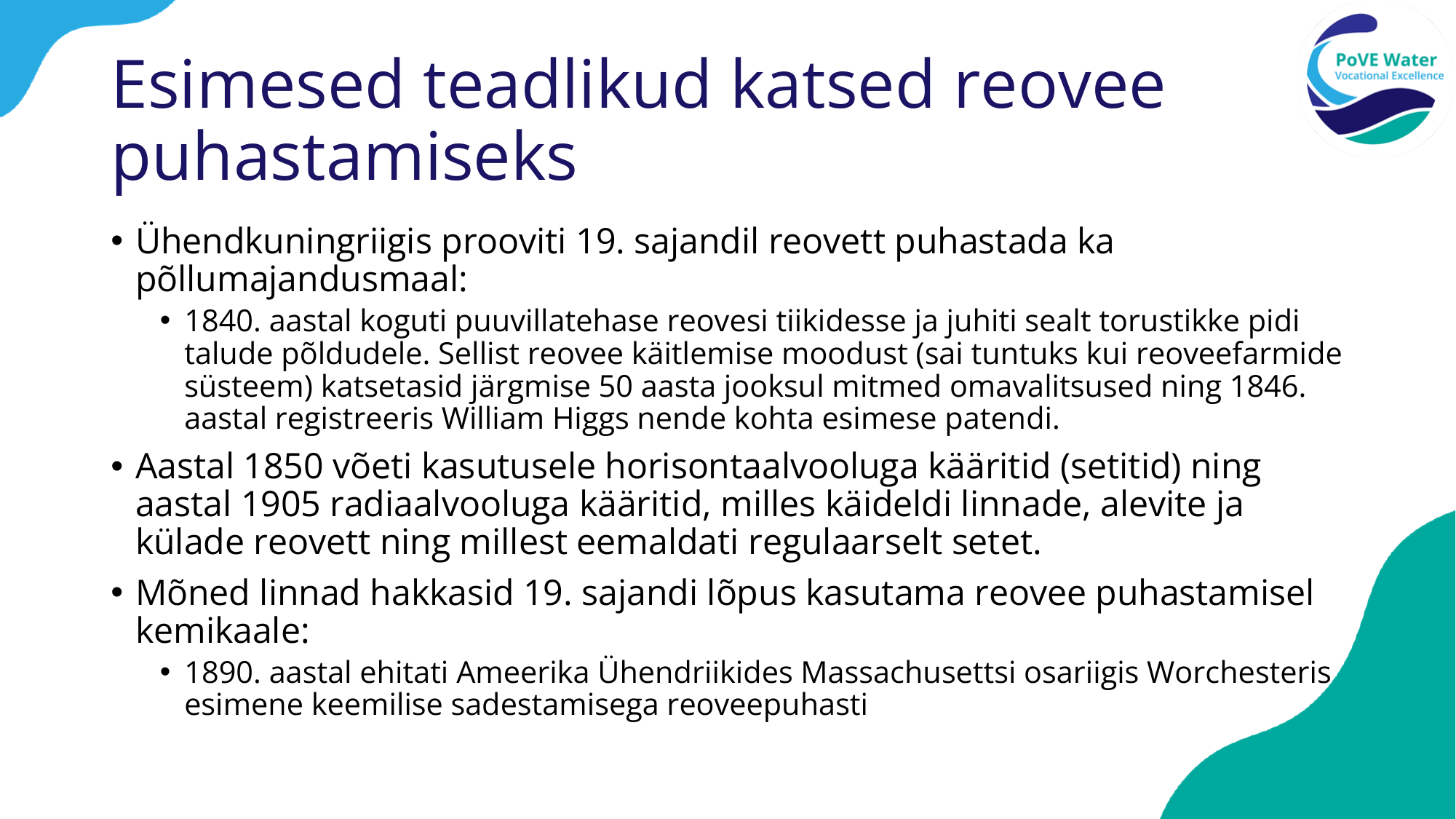

# Esimesed teadlikud katsed reovee puhastamiseks
Ühendkuningriigis prooviti 19. sajandil reovett puhastada ka põllumajandusmaal:
1840. aastal koguti puuvillatehase reovesi tiikidesse ja juhiti sealt torustikke pidi talude põldudele. Sellist reovee käitlemise moodust (sai tuntuks kui reoveefarmide süsteem) katsetasid järgmise 50 aasta jooksul mitmed omavalitsused ning 1846. aastal registreeris William Higgs nende kohta esimese patendi.
Aastal 1850 võeti kasutusele horisontaalvooluga kääritid (setitid) ning aastal 1905 radiaalvooluga kääritid, milles käideldi linnade, alevite ja külade reovett ning millest eemaldati regulaarselt setet.
Mõned linnad hakkasid 19. sajandi lõpus kasutama reovee puhastamisel kemikaale:
1890. aastal ehitati Ameerika Ühendriikides Massachusettsi osariigis Worchesteris esimene keemilise sadestamisega reoveepuhasti